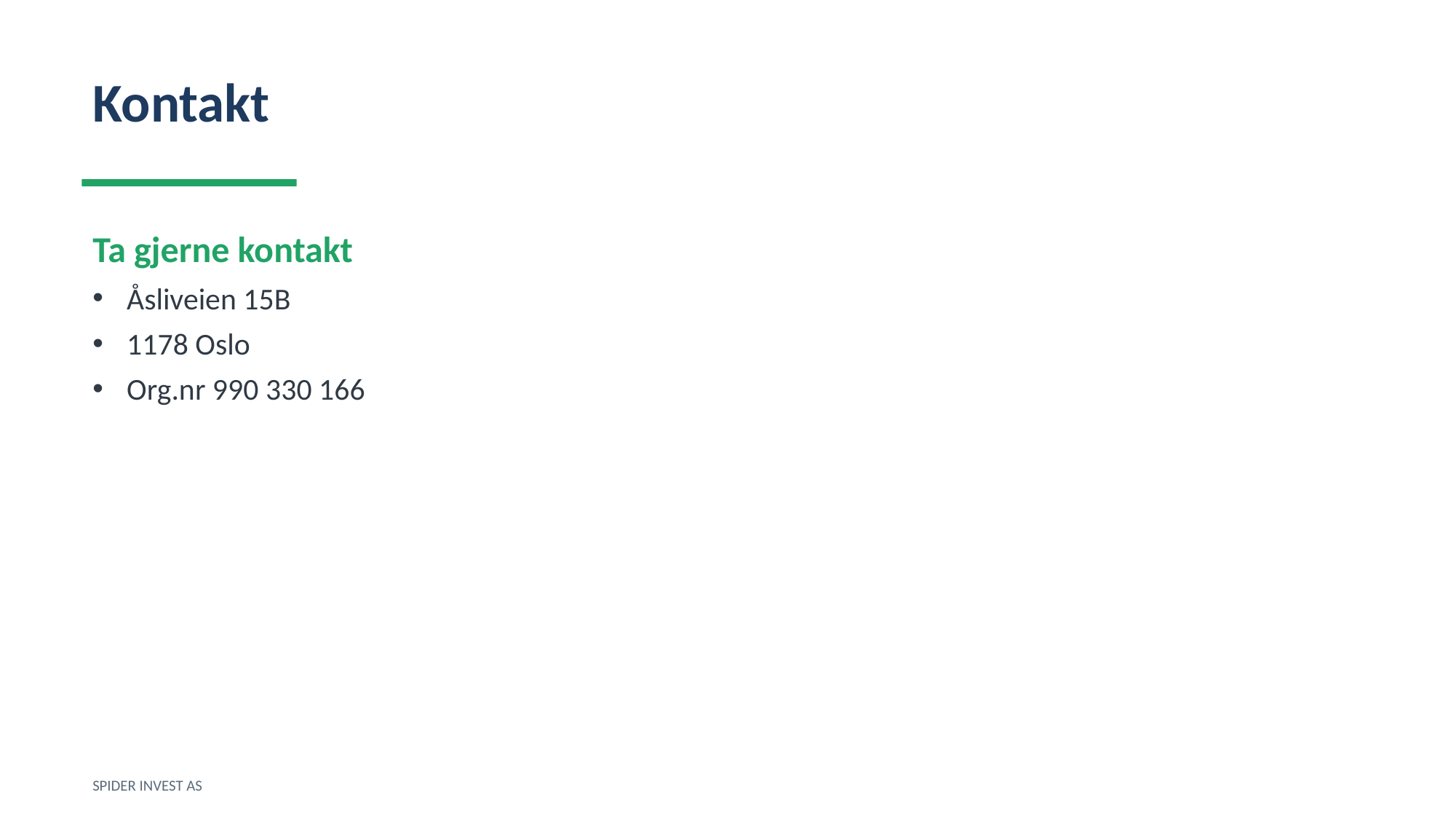

Kontakt

Ta gjerne kontakt
Åsliveien 15B
1178 Oslo
Org.nr 990 330 166
SPIDER INVEST AS